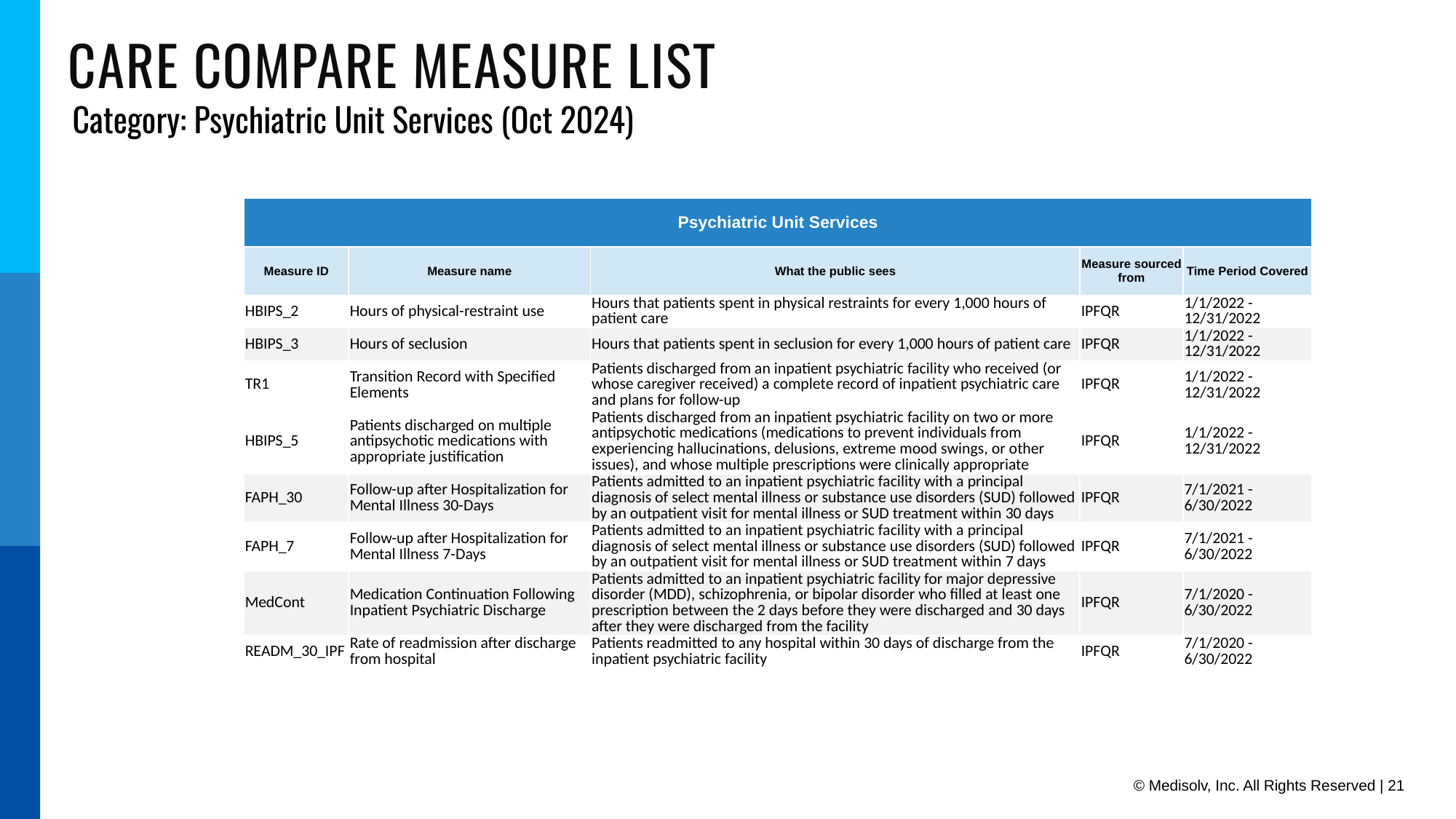

Care Compare Measure List
Category: Psychiatric Unit Services (Oct 2024)
| Psychiatric Unit Services |  |  |  |  |
| --- | --- | --- | --- | --- |
| Measure ID | Measure name | What the public sees | Measure sourced from | Time Period Covered |
| HBIPS\_2 | Hours of physical-restraint use | Hours that patients spent in physical restraints for every 1,000 hours of patient care | IPFQR | 1/1/2022 - 12/31/2022 |
| HBIPS\_3 | Hours of seclusion | Hours that patients spent in seclusion for every 1,000 hours of patient care | IPFQR | 1/1/2022 - 12/31/2022 |
| TR1 | Transition Record with Specified Elements | Patients discharged from an inpatient psychiatric facility who received (or whose caregiver received) a complete record of inpatient psychiatric care and plans for follow-up | IPFQR | 1/1/2022 - 12/31/2022 |
| HBIPS\_5 | Patients discharged on multiple antipsychotic medications with appropriate justification | Patients discharged from an inpatient psychiatric facility on two or more antipsychotic medications (medications to prevent individuals from experiencing hallucinations, delusions, extreme mood swings, or other issues), and whose multiple prescriptions were clinically appropriate | IPFQR | 1/1/2022 - 12/31/2022 |
| FAPH\_30 | Follow-up after Hospitalization for Mental Illness 30-Days | Patients admitted to an inpatient psychiatric facility with a principal diagnosis of select mental illness or substance use disorders (SUD) followed by an outpatient visit for mental illness or SUD treatment within 30 days | IPFQR | 7/1/2021 - 6/30/2022 |
| FAPH\_7 | Follow-up after Hospitalization for Mental Illness 7-Days | Patients admitted to an inpatient psychiatric facility with a principal diagnosis of select mental illness or substance use disorders (SUD) followed by an outpatient visit for mental illness or SUD treatment within 7 days | IPFQR | 7/1/2021 - 6/30/2022 |
| MedCont | Medication Continuation Following Inpatient Psychiatric Discharge | Patients admitted to an inpatient psychiatric facility for major depressive disorder (MDD), schizophrenia, or bipolar disorder who filled at least one prescription between the 2 days before they were discharged and 30 days after they were discharged from the facility | IPFQR | 7/1/2020 - 6/30/2022 |
| READM\_30\_IPF | Rate of readmission after discharge from hospital | Patients readmitted to any hospital within 30 days of discharge from the inpatient psychiatric facility | IPFQR | 7/1/2020 - 6/30/2022 |